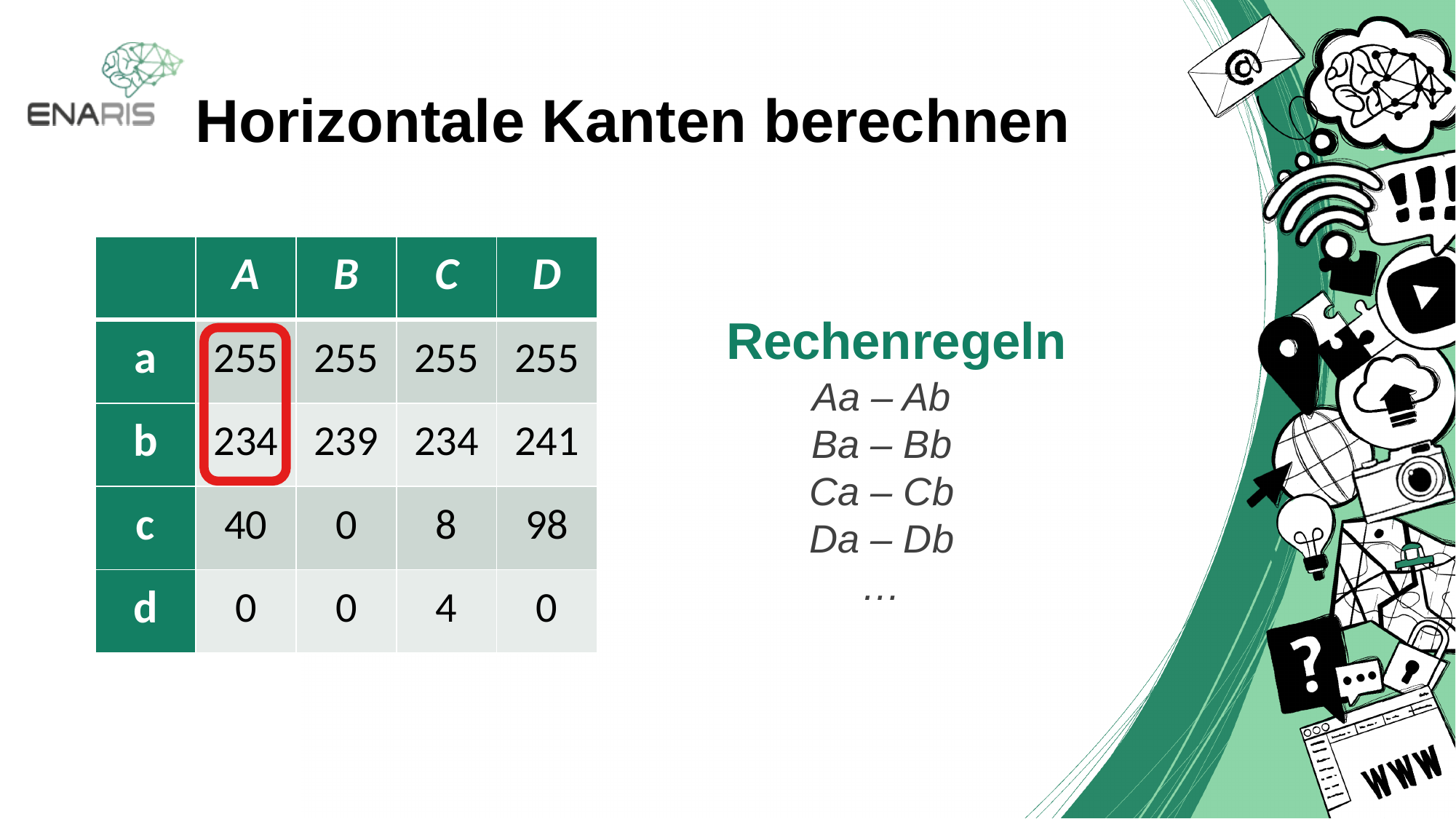

# Horizontale Kanten berechnen
|  | A | B | C | D |
| --- | --- | --- | --- | --- |
| a | 255 | 255 | 255 | 255 |
| b | 234 | 239 | 234 | 241 |
| c | 40 | 0 | 8 | 98 |
| d | 0 | 0 | 4 | 0 |
Rechenregeln
Aa – Ab
Ba – Bb
Ca – Cb
Da – Db
…